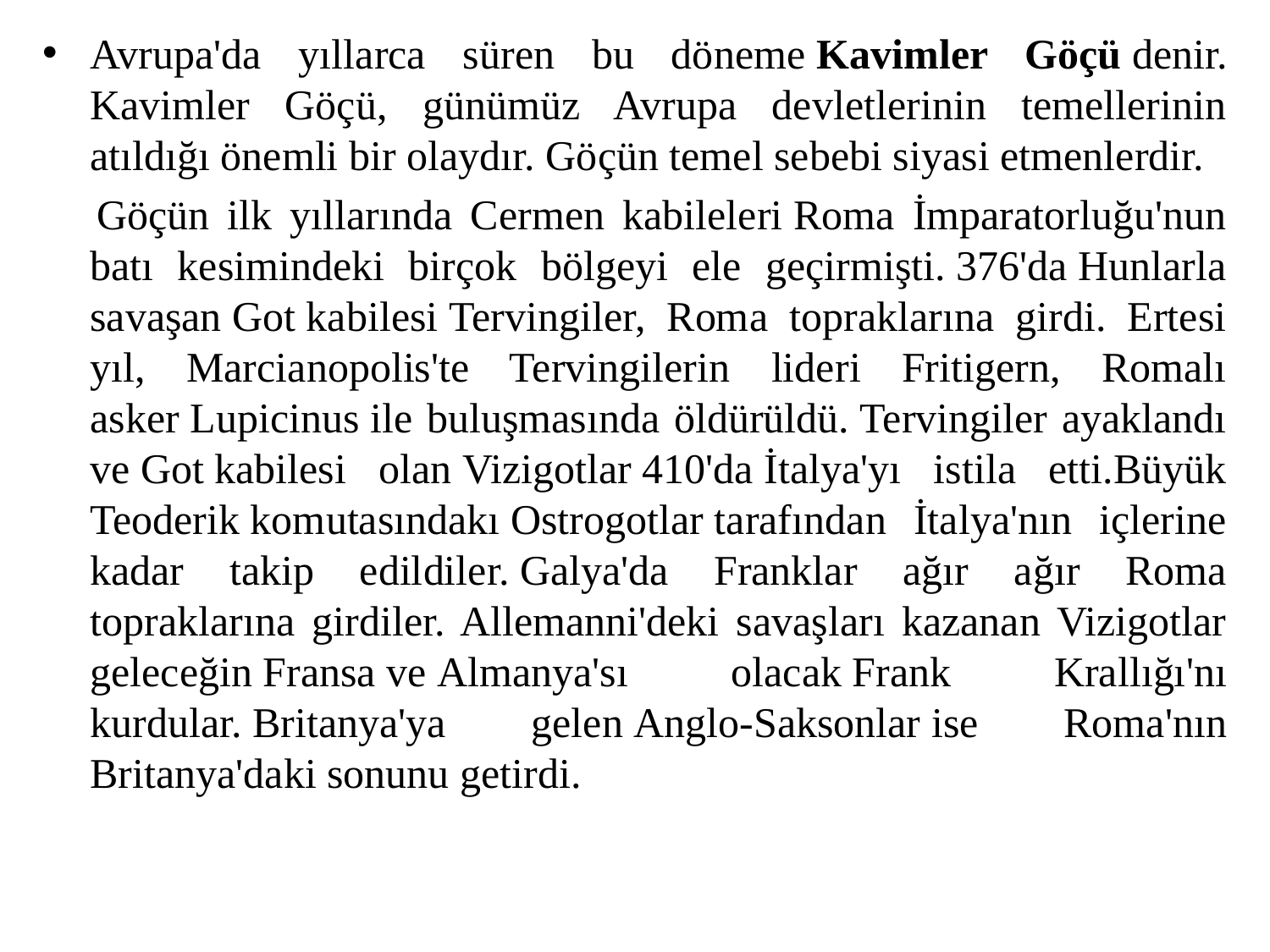

Avrupa'da yıllarca süren bu döneme Kavimler Göçü denir. Kavimler Göçü, günümüz Avrupa devletlerinin temellerinin atıldığı önemli bir olaydır. Göçün temel sebebi siyasi etmenlerdir.
   Göçün ilk yıllarında Cermen kabileleri Roma İmparatorluğu'nun batı kesimindeki birçok bölgeyi ele geçirmişti. 376'da Hunlarla savaşan Got kabilesi Tervingiler, Roma topraklarına girdi. Ertesi yıl, Marcianopolis'te Tervingilerin lideri Fritigern, Romalı asker Lupicinus ile buluşmasında öldürüldü. Tervingiler ayaklandı ve Got kabilesi olan Vizigotlar 410'da İtalya'yı istila etti.Büyük Teoderik komutasındakı Ostrogotlar tarafından İtalya'nın içlerine kadar takip edildiler. Galya'da Franklar ağır ağır Roma topraklarına girdiler. Allemanni'deki savaşları kazanan Vizigotlar geleceğin Fransa ve Almanya'sı olacak Frank Krallığı'nı kurdular. Britanya'ya gelen Anglo-Saksonlar ise Roma'nın Britanya'daki sonunu getirdi.